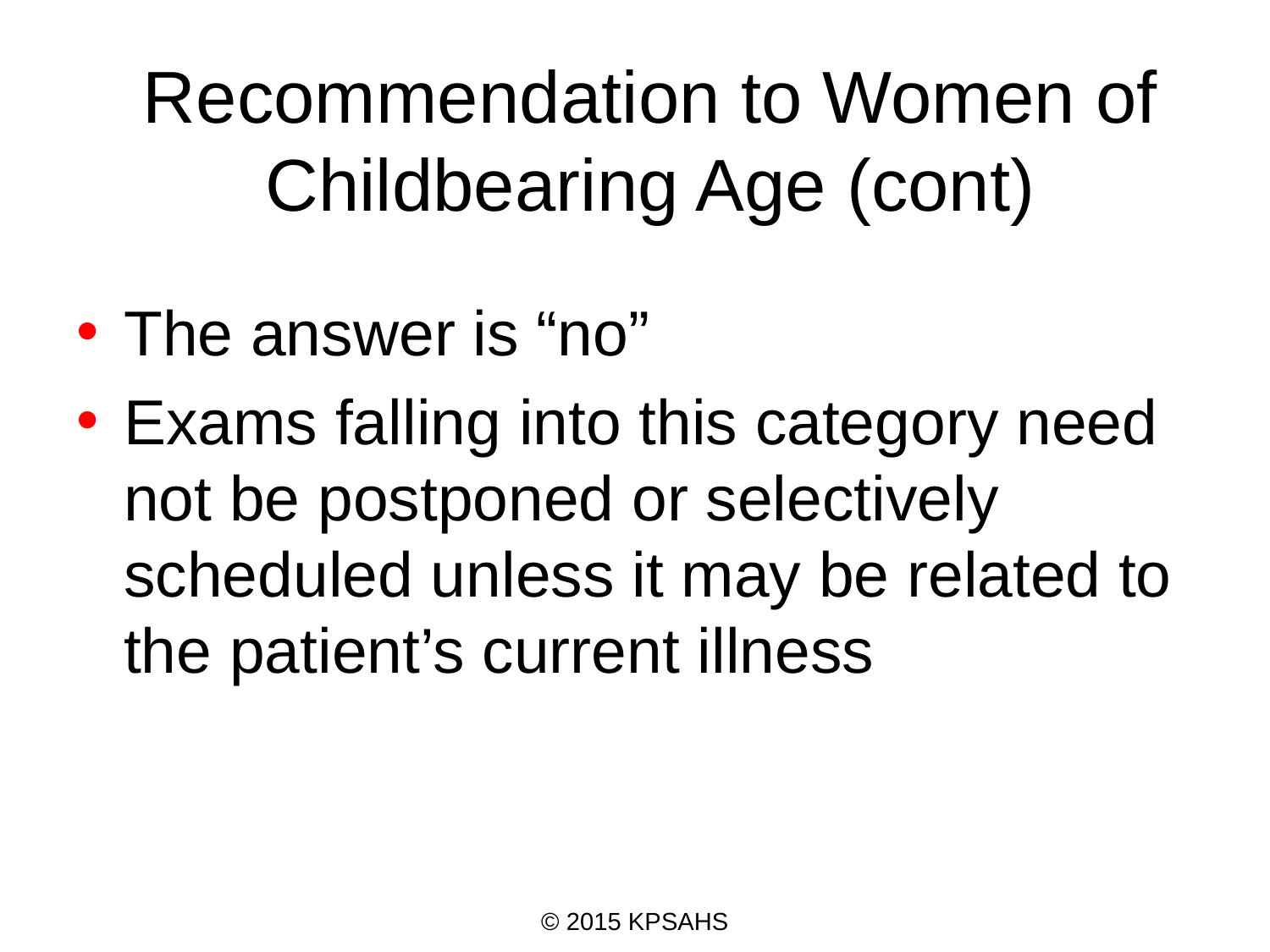

# Recommendation to Women of Childbearing Age (cont)
The answer is “no”
Exams falling into this category need not be postponed or selectively scheduled unless it may be related to the patient’s current illness